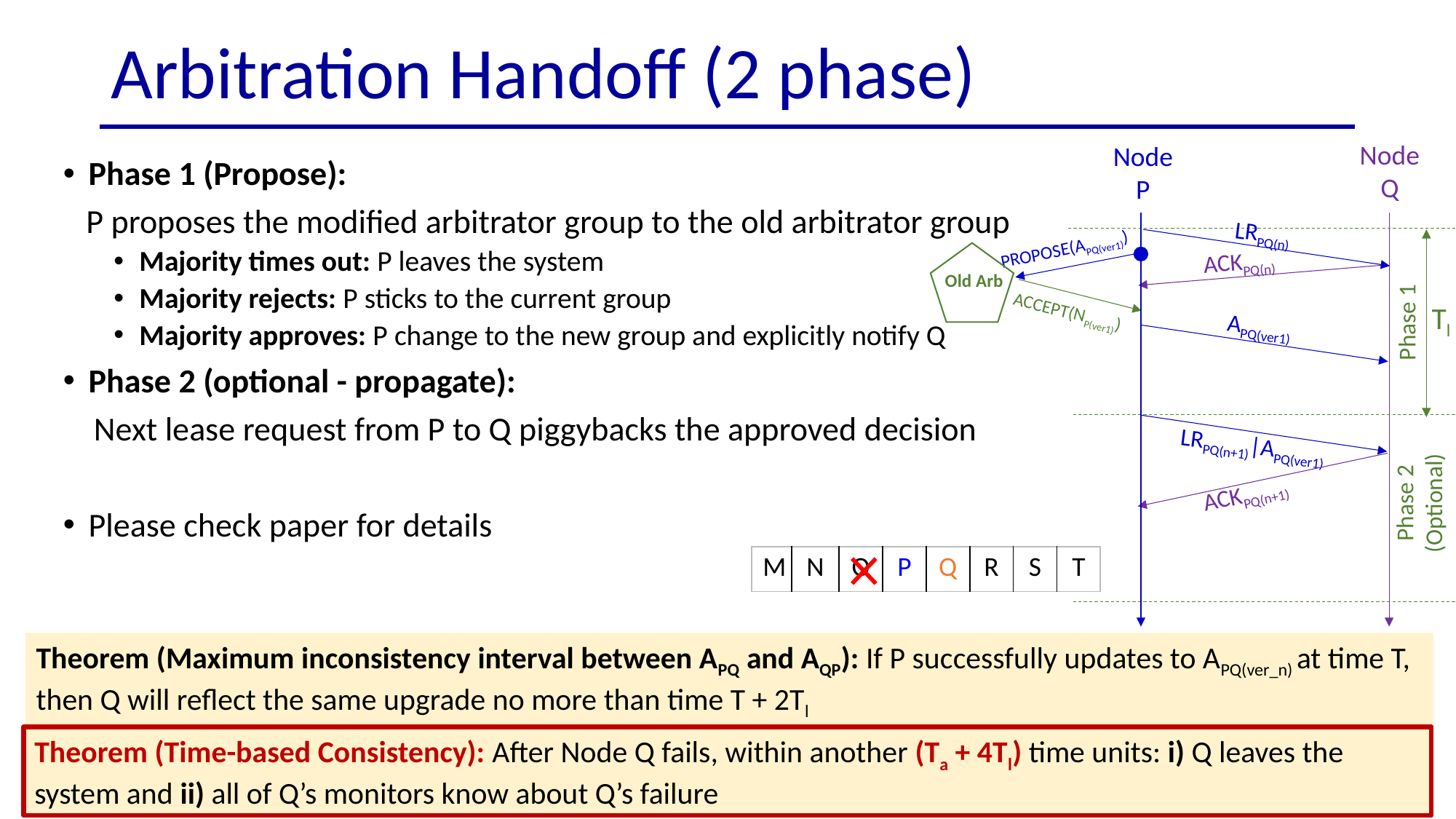

# Arbitration Handoff (2 phase)
Node
Q
Node
P
Tl
Phase 1

Old Arb
LRPQ(n)
Phase 1 (Propose):
   P proposes the modified arbitrator group to the old arbitrator group
Majority times out: P leaves the system
Majority rejects: P sticks to the current group
Majority approves: P change to the new group and explicitly notify Q
Phase 2 (optional - propagate):
    Next lease request from P to Q piggybacks the approved decision

Please check paper for details
PROPOSE(APQ(ver1))
ACKPQ(n)
ACCEPT(NP(ver1))
APQ(ver1)

LRPQ(n+1)|APQ(ver1)
ACKPQ(n+1)
Phase 2
(Optional)
| M | N | O | P | Q | R | S | T |
| --- | --- | --- | --- | --- | --- | --- | --- |

Theorem (Maximum inconsistency interval between APQ and AQP): If P successfully updates to APQ(ver_n) at time T, then Q will reflect the same upgrade no more than time T + 2Tl
Theorem (Time-based Consistency): After Node Q fails, within another (Ta + 4Tl) time units: i) Q leaves the system and ii) all of Q’s monitors know about Q’s failure
10